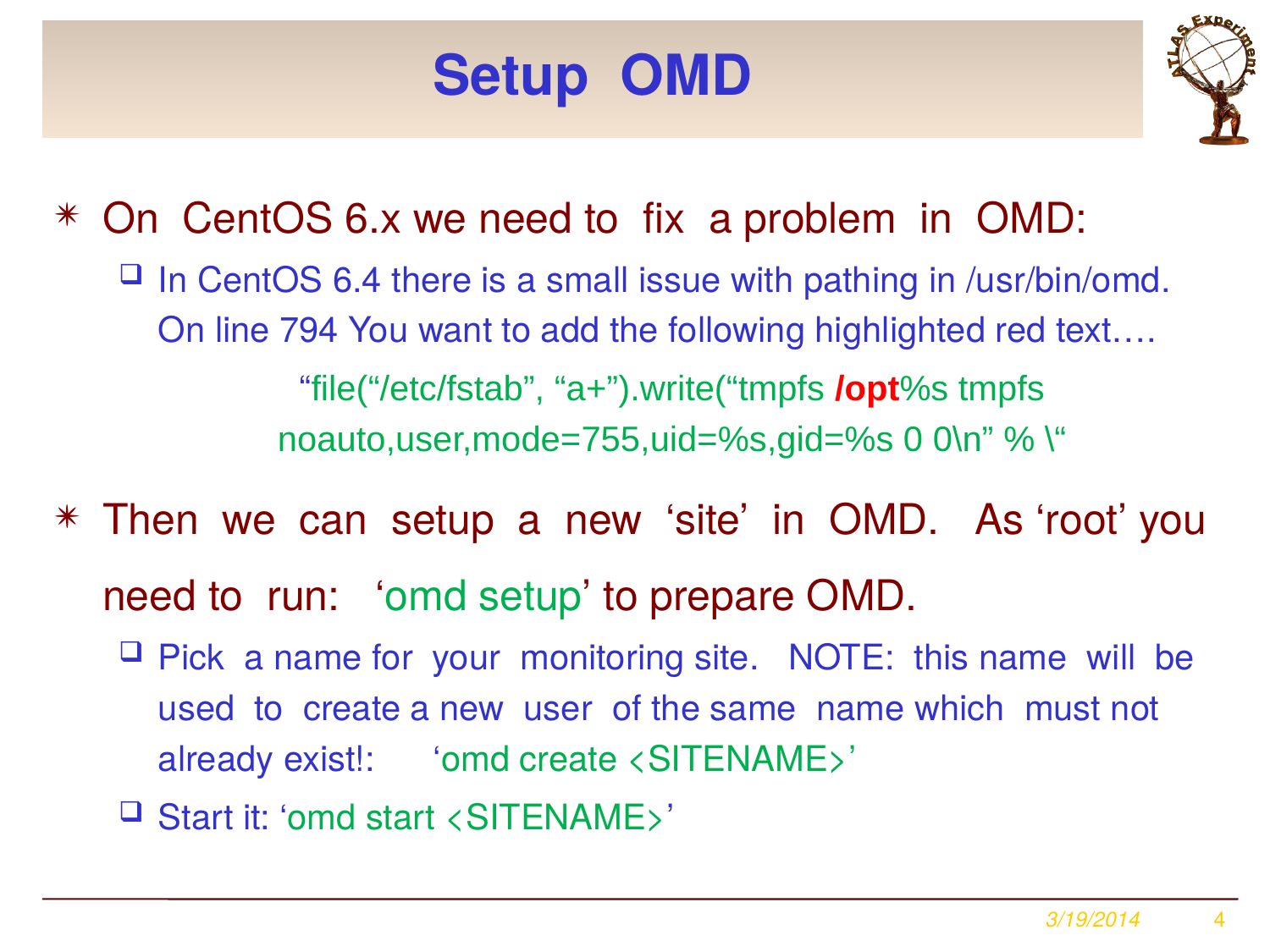

# Setup  OMD
On  CentOS 6.x we need to  fix  a problem  in  OMD:
In CentOS 6.4 there is a small issue with pathing in /usr/bin/omd. On line 794 You want to add the following highlighted red text….
“file(“/etc/fstab”, “a+”).write(“tmpfs /opt%s tmpfs noauto,user,mode=755,uid=%s,gid=%s 0 0\n” % \“
Then  we  can  setup  a  new  ‘site’  in  OMD.   As ‘root’ you  need to  run:   ‘omd setup’ to prepare OMD.
Pick  a name for  your  monitoring site.   NOTE:  this name  will  be used  to  create a new  user  of the same  name which  must not  already exist!:      ‘omd create <SITENAME>’
Start it: ‘omd start <SITENAME>’

3/19/2014
4